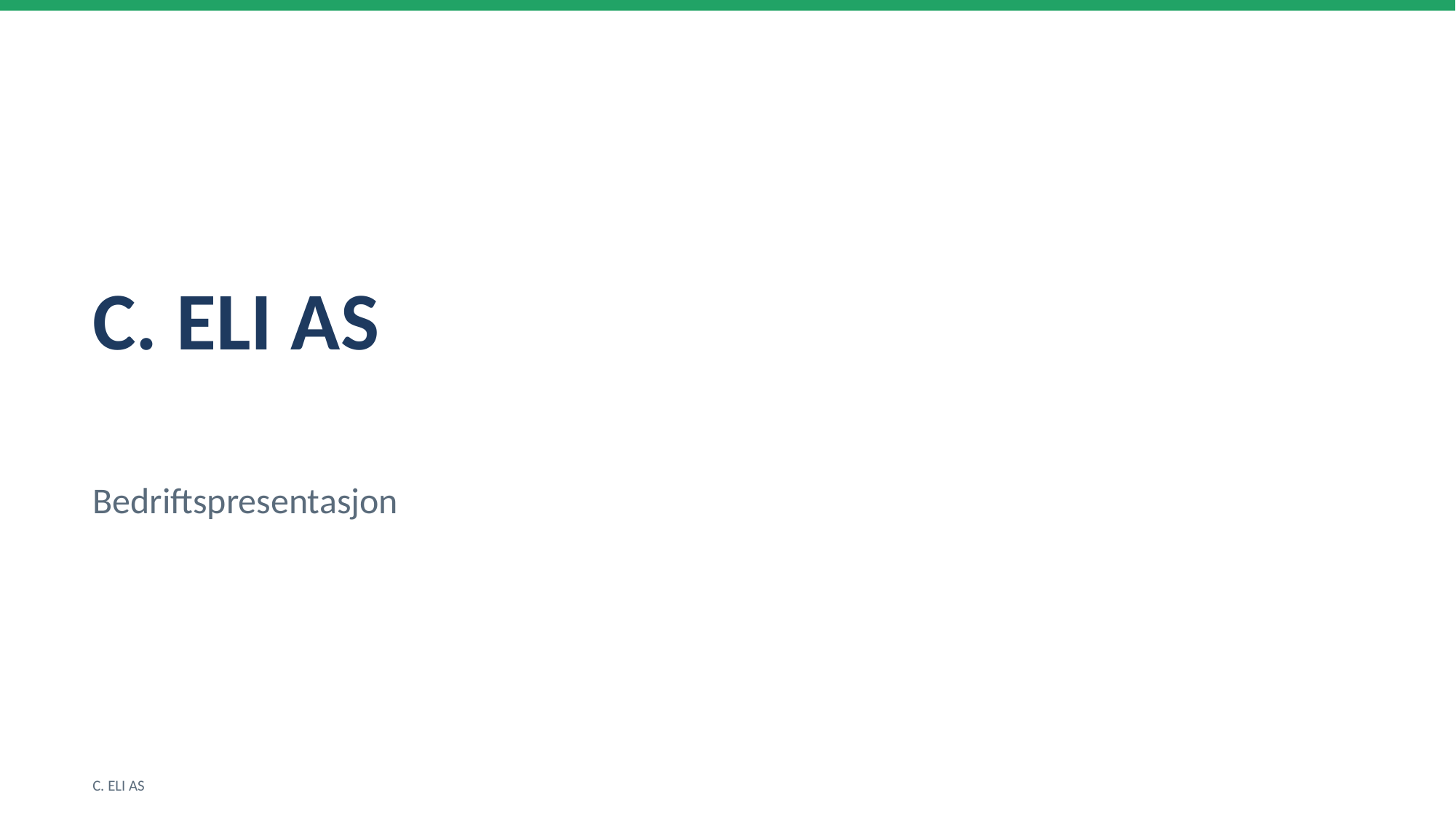

C. ELI AS
Bedriftspresentasjon
C. ELI AS